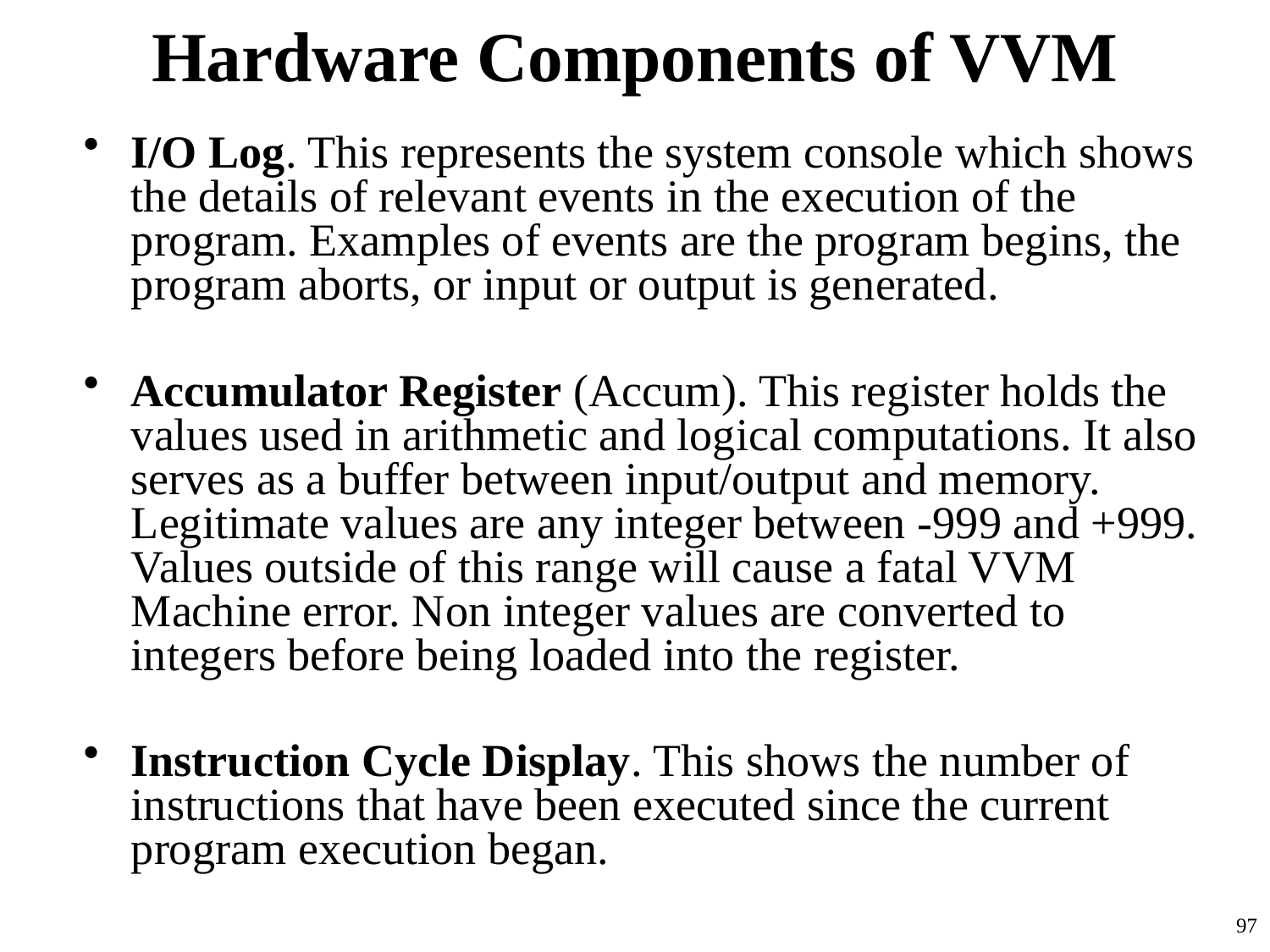

# Hardware Components of VVM
I/O Log. This represents the system console which shows the details of relevant events in the execution of the program. Examples of events are the program begins, the program aborts, or input or output is generated.

Accumulator Register (Accum). This register holds the values used in arithmetic and logical computations. It also serves as a buffer between input/output and memory. Legitimate values are any integer between -999 and +999. Values outside of this range will cause a fatal VVM Machine error. Non integer values are converted to integers before being loaded into the register.

Instruction Cycle Display. This shows the number of instructions that have been executed since the current program execution began.
97